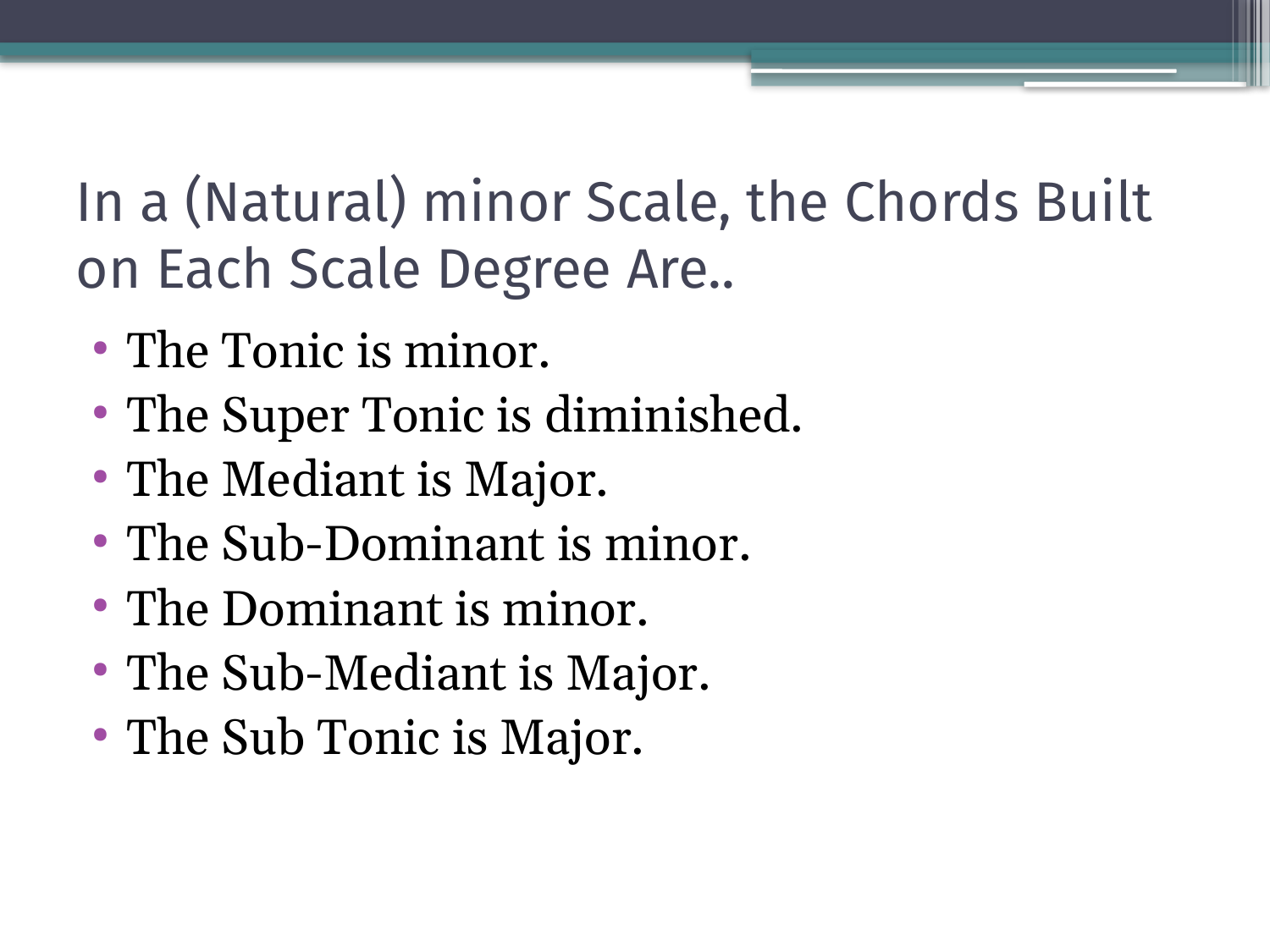

# In a (Natural) minor Scale, the Chords Built on Each Scale Degree Are..
The Tonic is minor.
The Super Tonic is diminished.
The Mediant is Major.
The Sub-Dominant is minor.
The Dominant is minor.
The Sub-Mediant is Major.
The Sub Tonic is Major.